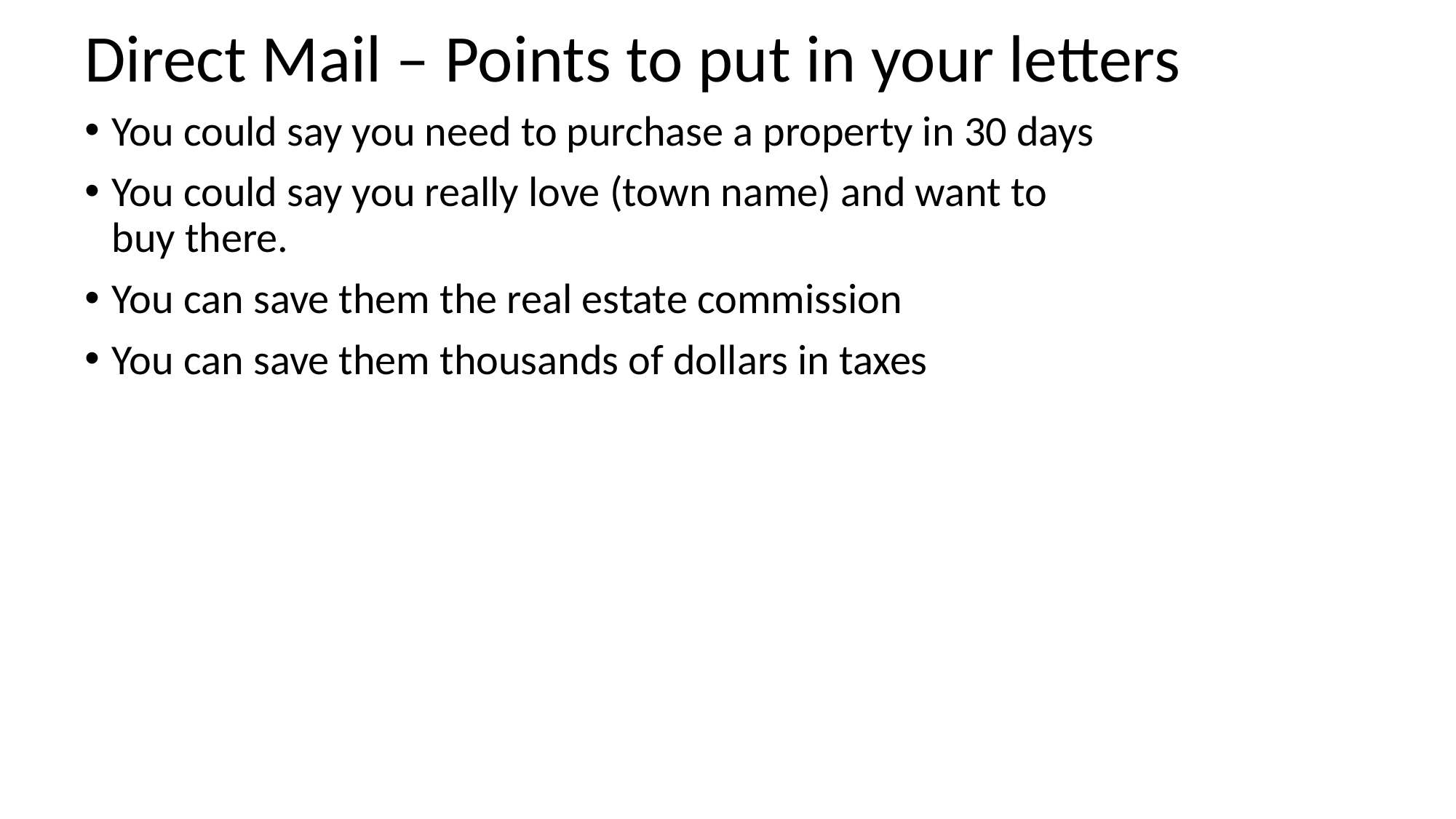

# Direct Mail – Points to put in your letters
You could say you need to purchase a property in 30 days
You could say you really love (town name) and want to buy there.
You can save them the real estate commission
You can save them thousands of dollars in taxes